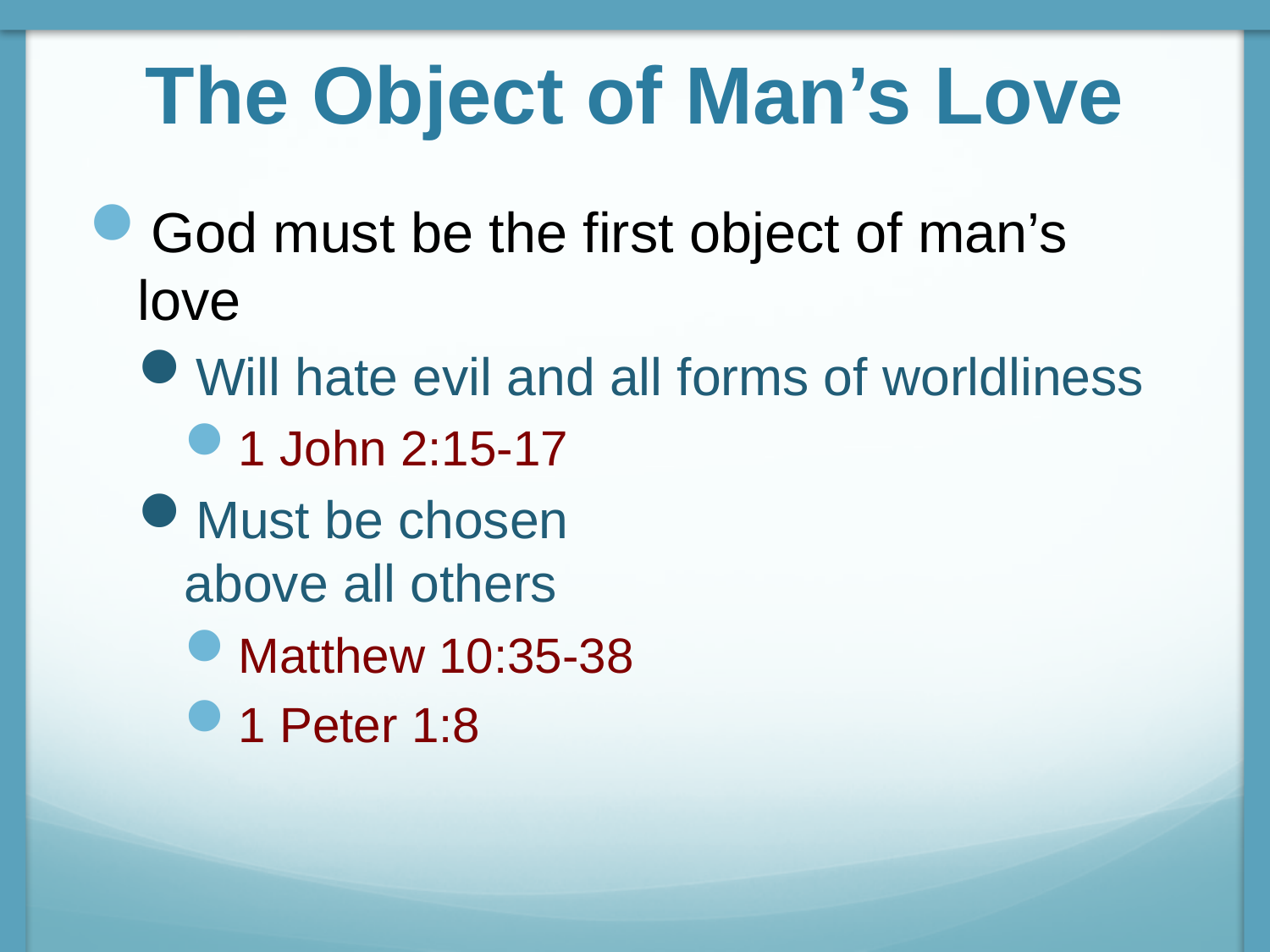

# The Object of Man’s Love
God must be the first object of man’s love
Will hate evil and all forms of worldliness
1 John 2:15-17
Must be chosen
above all others
Matthew 10:35-38
1 Peter 1:8